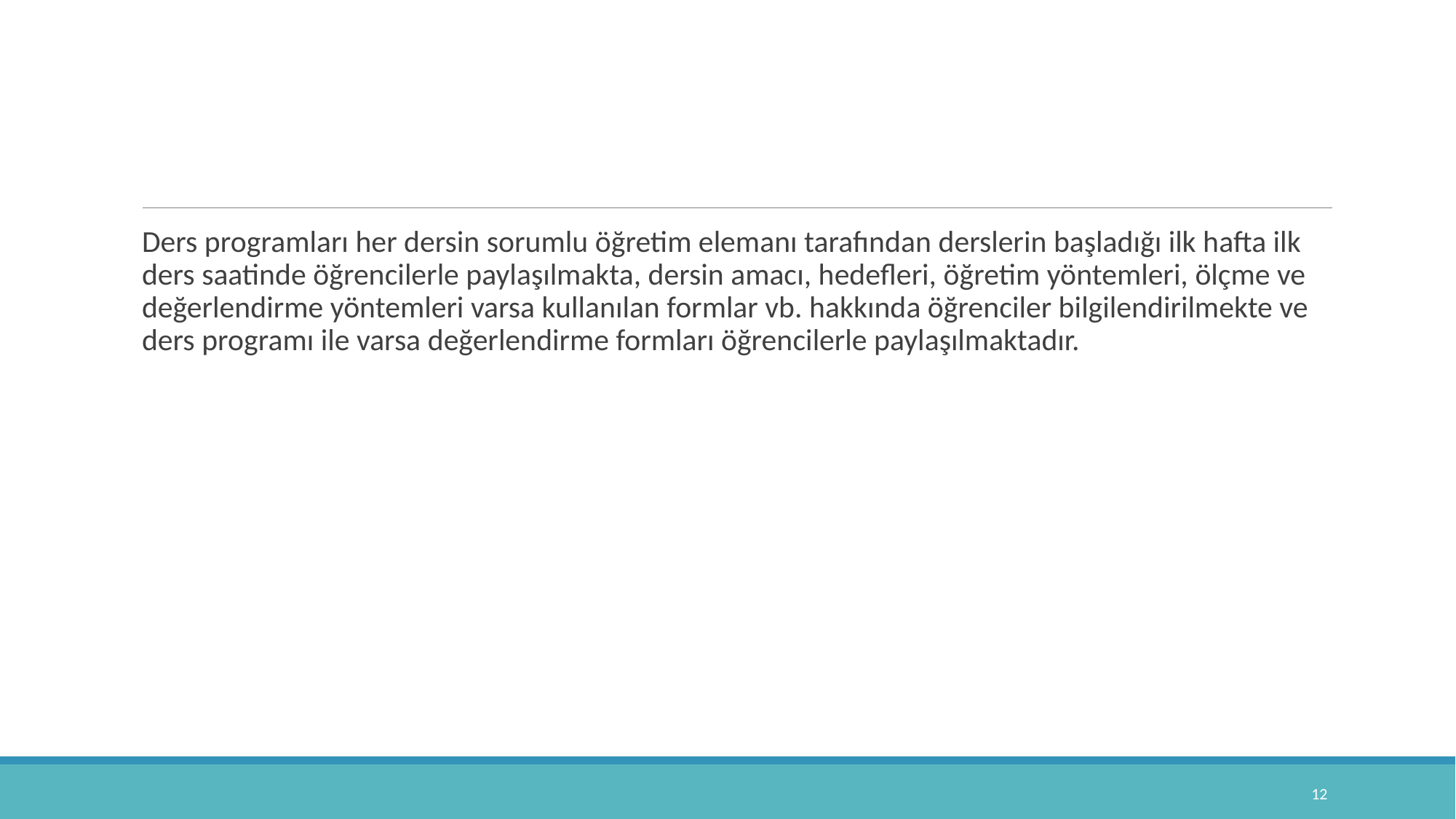

#
Ders programları her dersin sorumlu öğretim elemanı tarafından derslerin başladığı ilk hafta ilk ders saatinde öğrencilerle paylaşılmakta, dersin amacı, hedefleri, öğretim yöntemleri, ölçme ve değerlendirme yöntemleri varsa kullanılan formlar vb. hakkında öğrenciler bilgilendirilmekte ve ders programı ile varsa değerlendirme formları öğrencilerle paylaşılmaktadır.
12